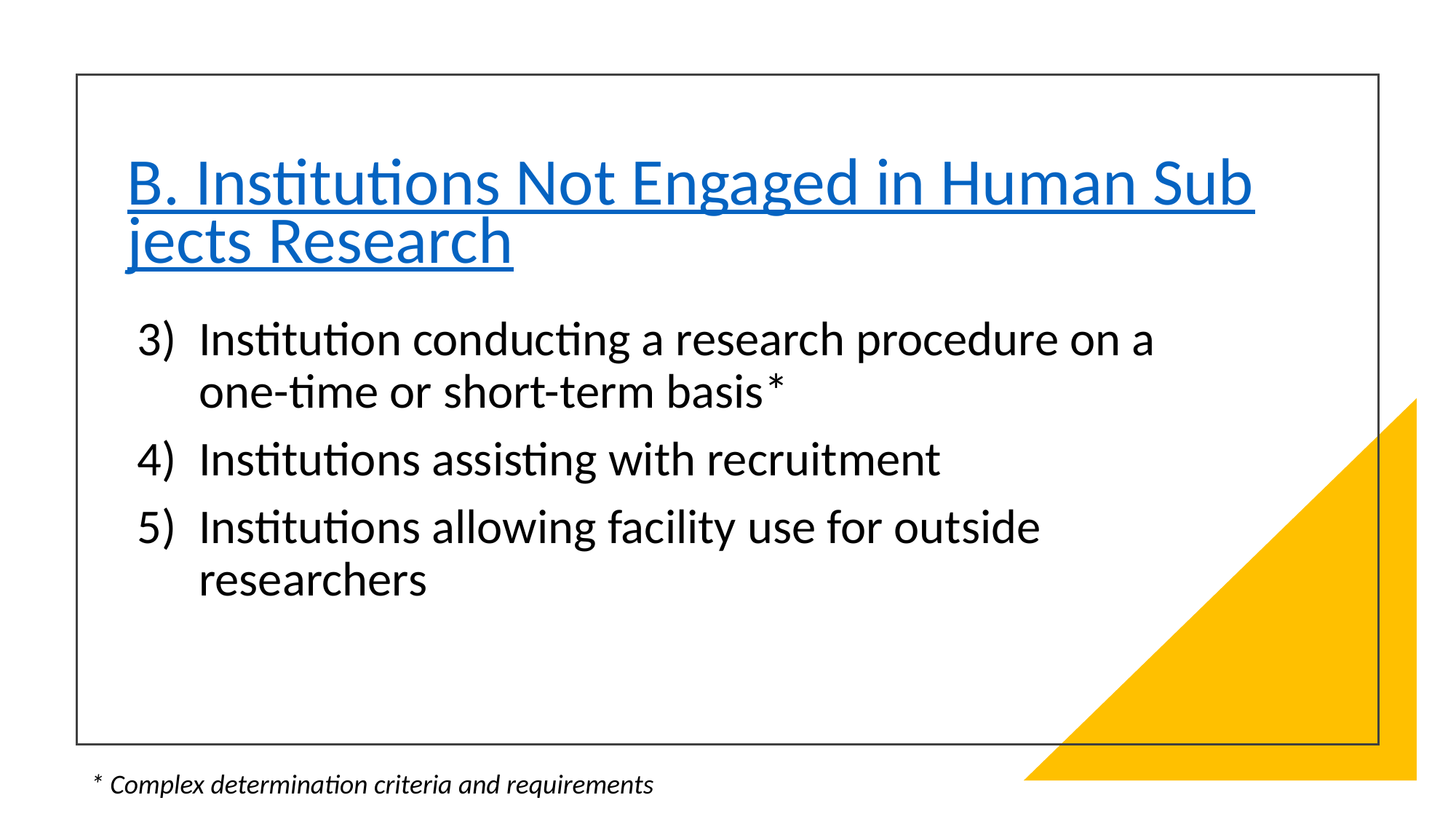

# B. Institutions Not Engaged in Human Subjects Research
Institution conducting a research procedure on a one-time or short-term basis*
Institutions assisting with recruitment
Institutions allowing facility use for outside researchers

* Complex determination criteria and requirements